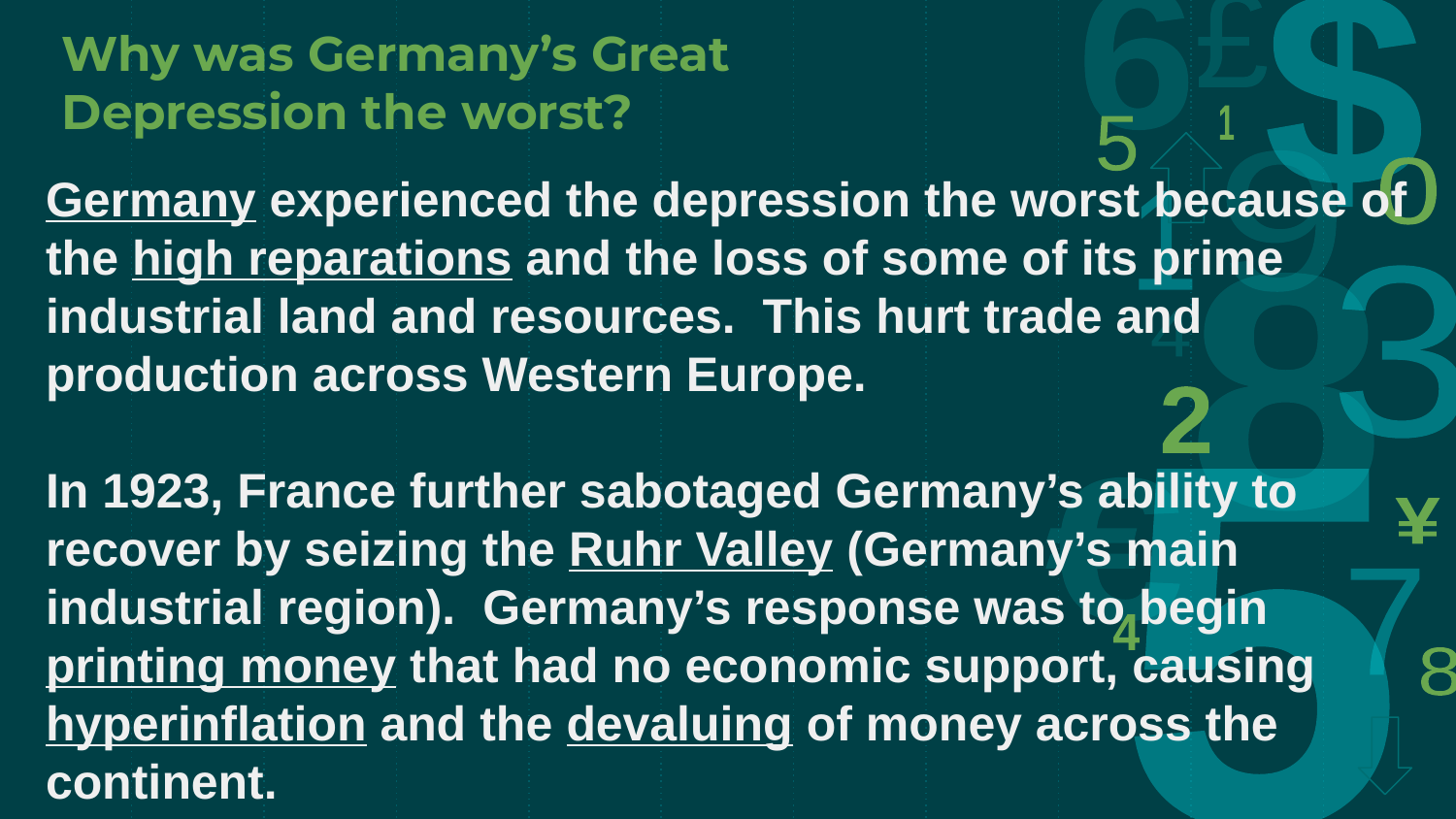

# Why was Germany’s Great Depression the worst?
Germany experienced the depression the worst because of the high reparations and the loss of some of its prime industrial  land and resources.  This hurt trade and  production across Western Europe.

In 1923, France further sabotaged  Germany’s ability to recover by seizing  the Ruhr Valley (Germany’s main industrial region).  Germany’s response  was to begin printing money that had no economic support, causing hyperinflation and the devaluing of money across the continent.